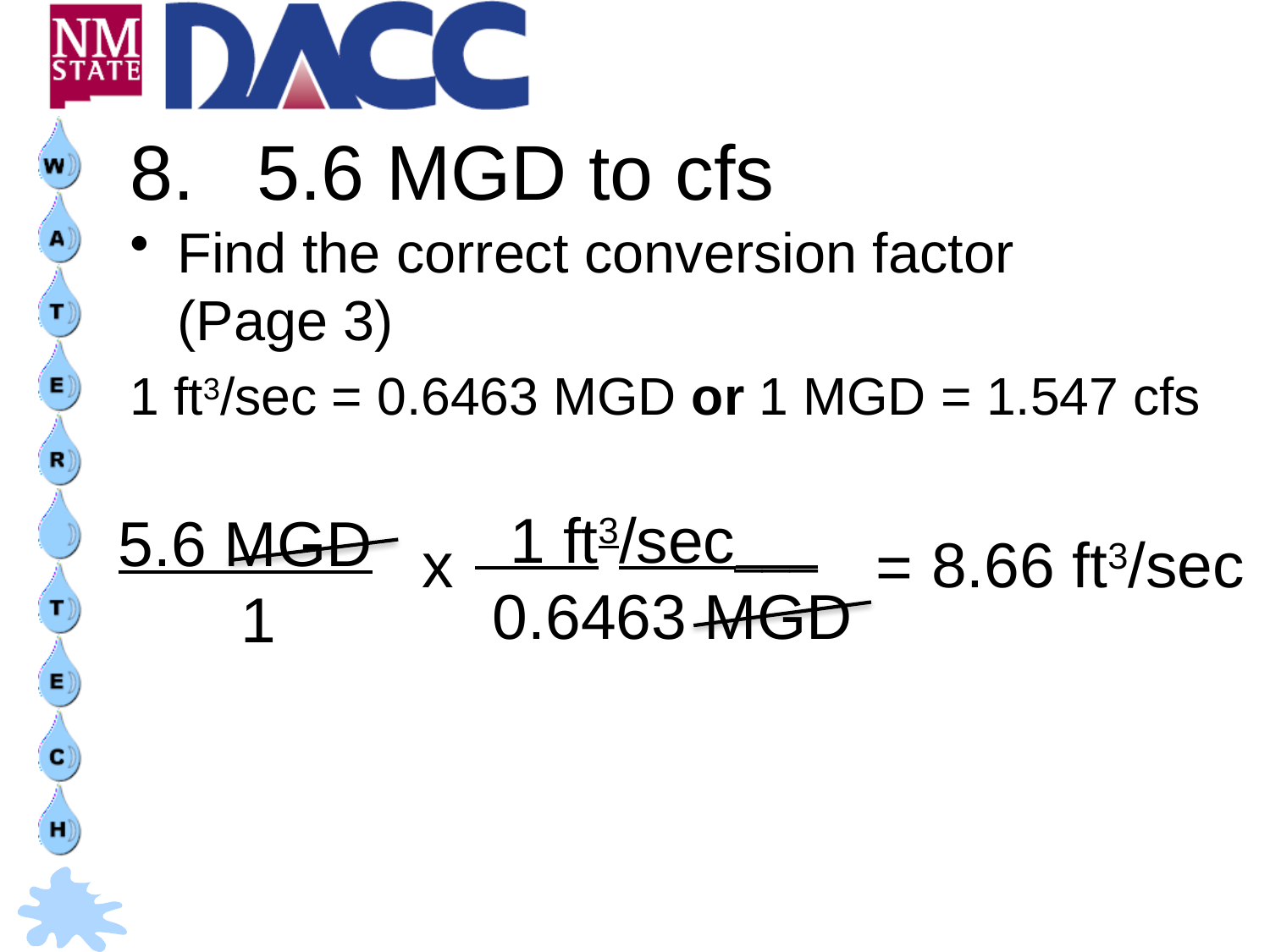

# 8.	5.6 MGD to cfs
Find the correct conversion factor
(Page 3)
1 ft3/sec = 0.6463 MGD or 1 MGD = 1.547 cfs

  1 ft3/sec___
 0.6463 MGD
5.6 MGD
       1
8.66 ft3/sec
x
=